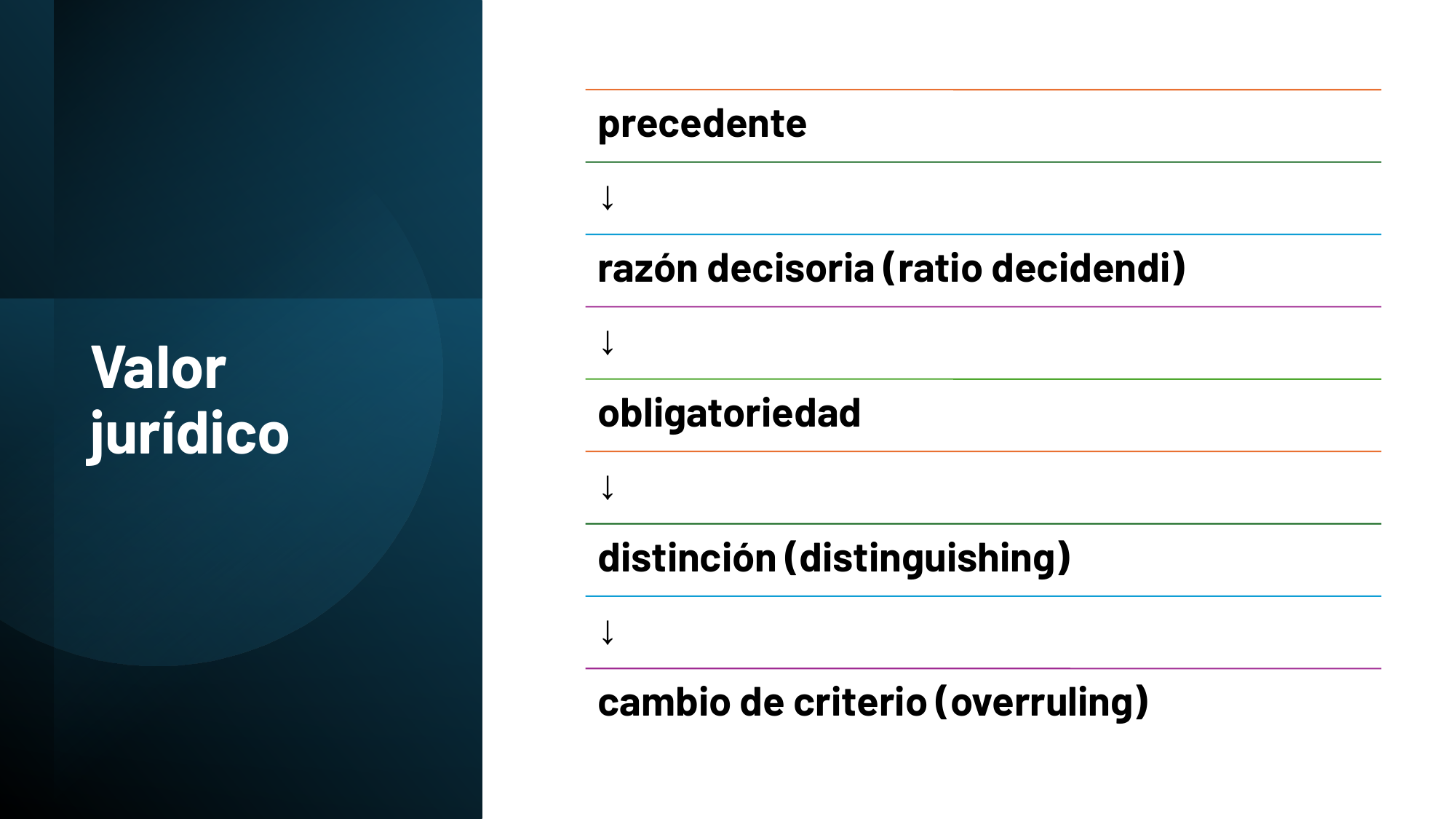

precedente
↓
razón decisoria (ratio decidendi)
↓
obligatoriedad
↓
distinción (distinguishing)
↓
cambio de criterio (overruling)

# Valor jurídico